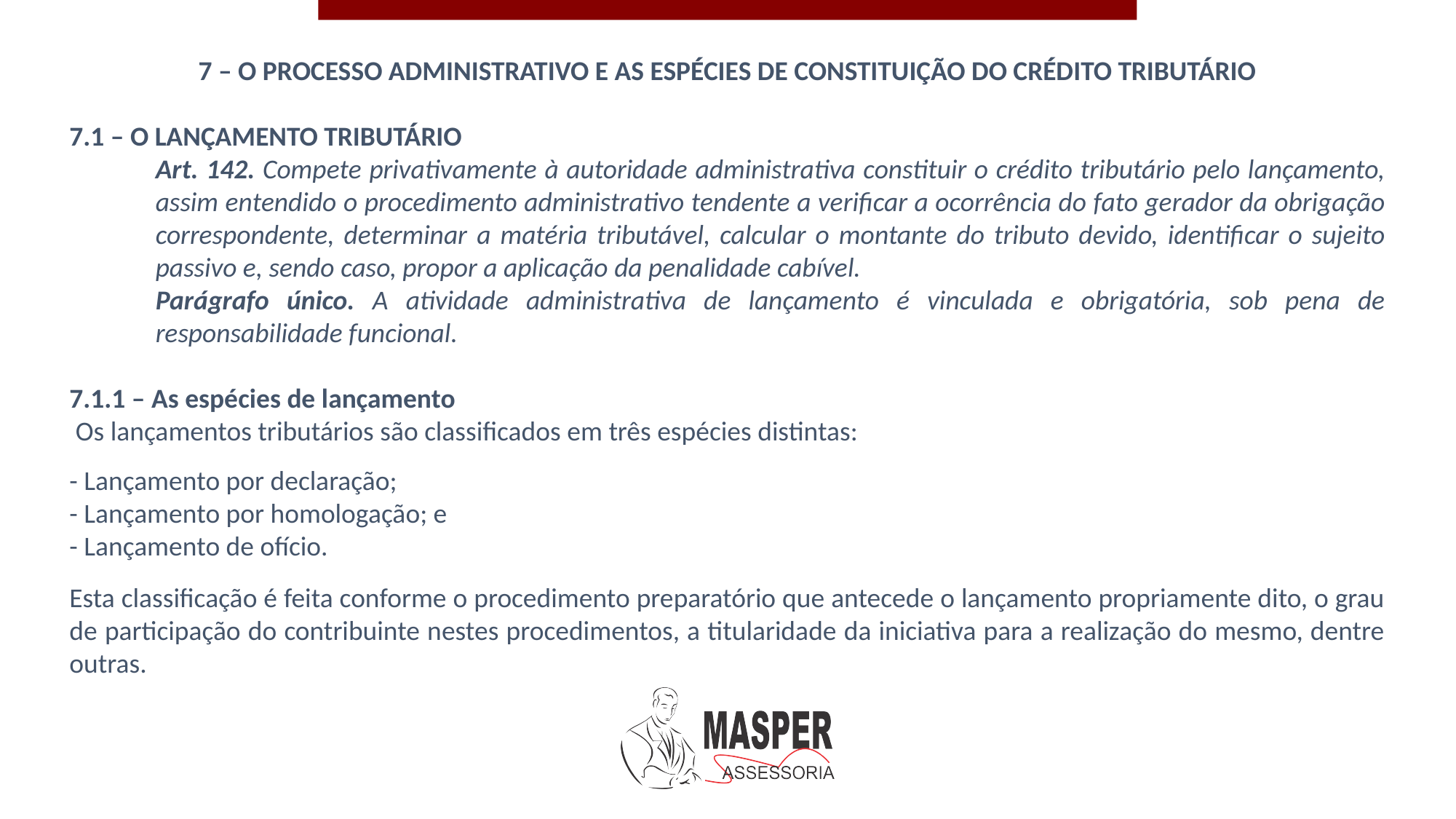

7 – O PROCESSO ADMINISTRATIVO E AS ESPÉCIES DE CONSTITUIÇÃO DO CRÉDITO TRIBUTÁRIO

7.1 – O LANÇAMENTO TRIBUTÁRIO
Art. 142. Compete privativamente à autoridade administrativa constituir o crédito tributário pelo lançamento, assim entendido o procedimento administrativo tendente a verificar a ocorrência do fato gerador da obrigação correspondente, determinar a matéria tributável, calcular o montante do tributo devido, identificar o sujeito passivo e, sendo caso, propor a aplicação da penalidade cabível.
Parágrafo único. A atividade administrativa de lançamento é vinculada e obrigatória, sob pena de responsabilidade funcional.

7.1.1 – As espécies de lançamento
 Os lançamentos tributários são classificados em três espécies distintas:

- Lançamento por declaração;
- Lançamento por homologação; e
- Lançamento de ofício.

Esta classificação é feita conforme o procedimento preparatório que antecede o lançamento propriamente dito, o grau de participação do contribuinte nestes procedimentos, a titularidade da iniciativa para a realização do mesmo, dentre outras.